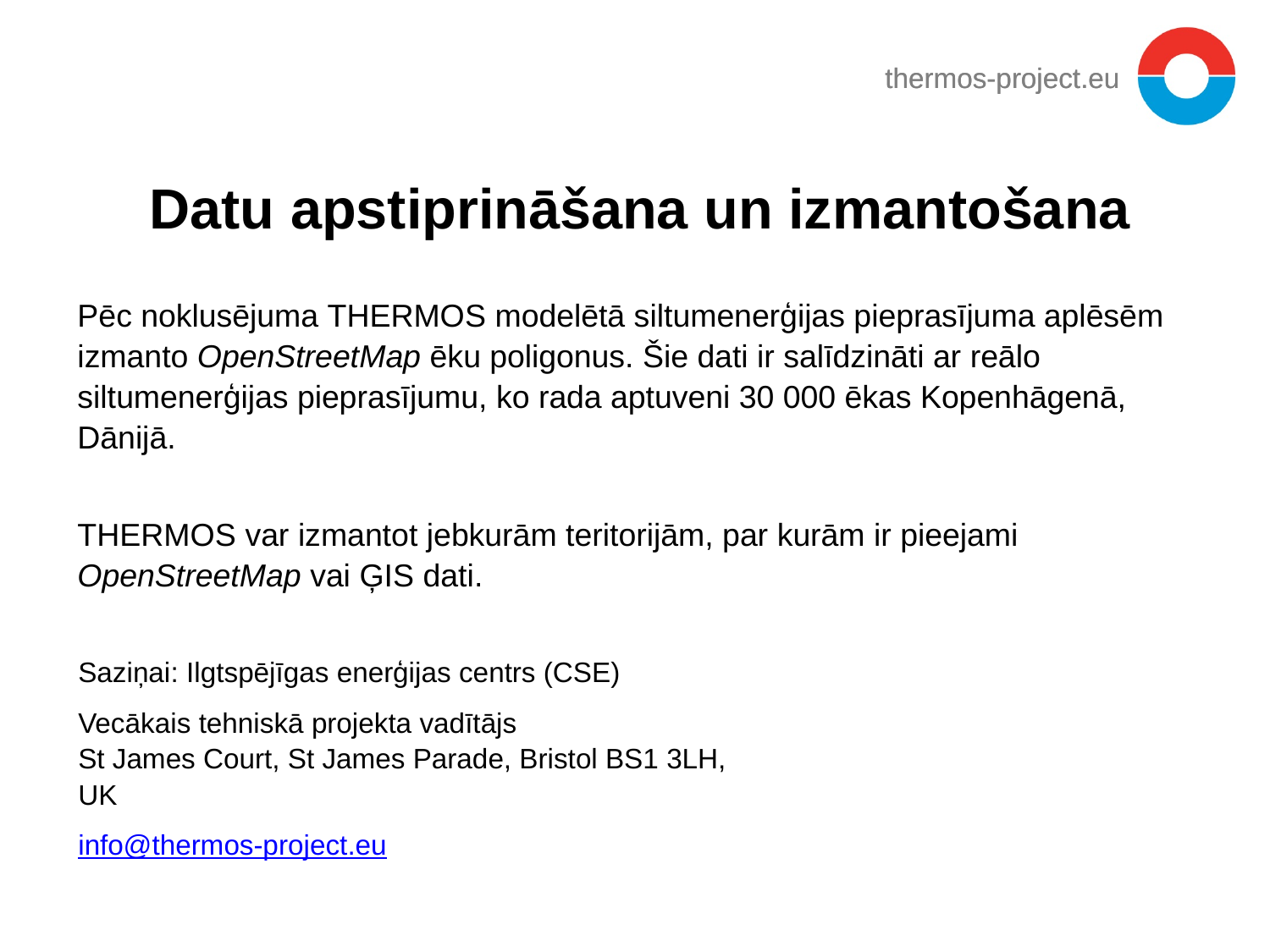

Datu apstiprināšana un izmantošana

Pēc noklusējuma THERMOS modelētā siltumenerģijas pieprasījuma aplēsēm izmanto OpenStreetMap ēku poligonus. Šie dati ir salīdzināti ar reālo siltumenerģijas pieprasījumu, ko rada aptuveni 30 000 ēkas Kopenhāgenā, Dānijā.

THERMOS var izmantot jebkurām teritorijām, par kurām ir pieejami OpenStreetMap vai ĢIS dati.
Saziņai: Ilgtspējīgas enerģijas centrs (CSE)
Vecākais tehniskā projekta vadītājs
St James Court, St James Parade, Bristol BS1 3LH, UK
info@thermos-project.eu